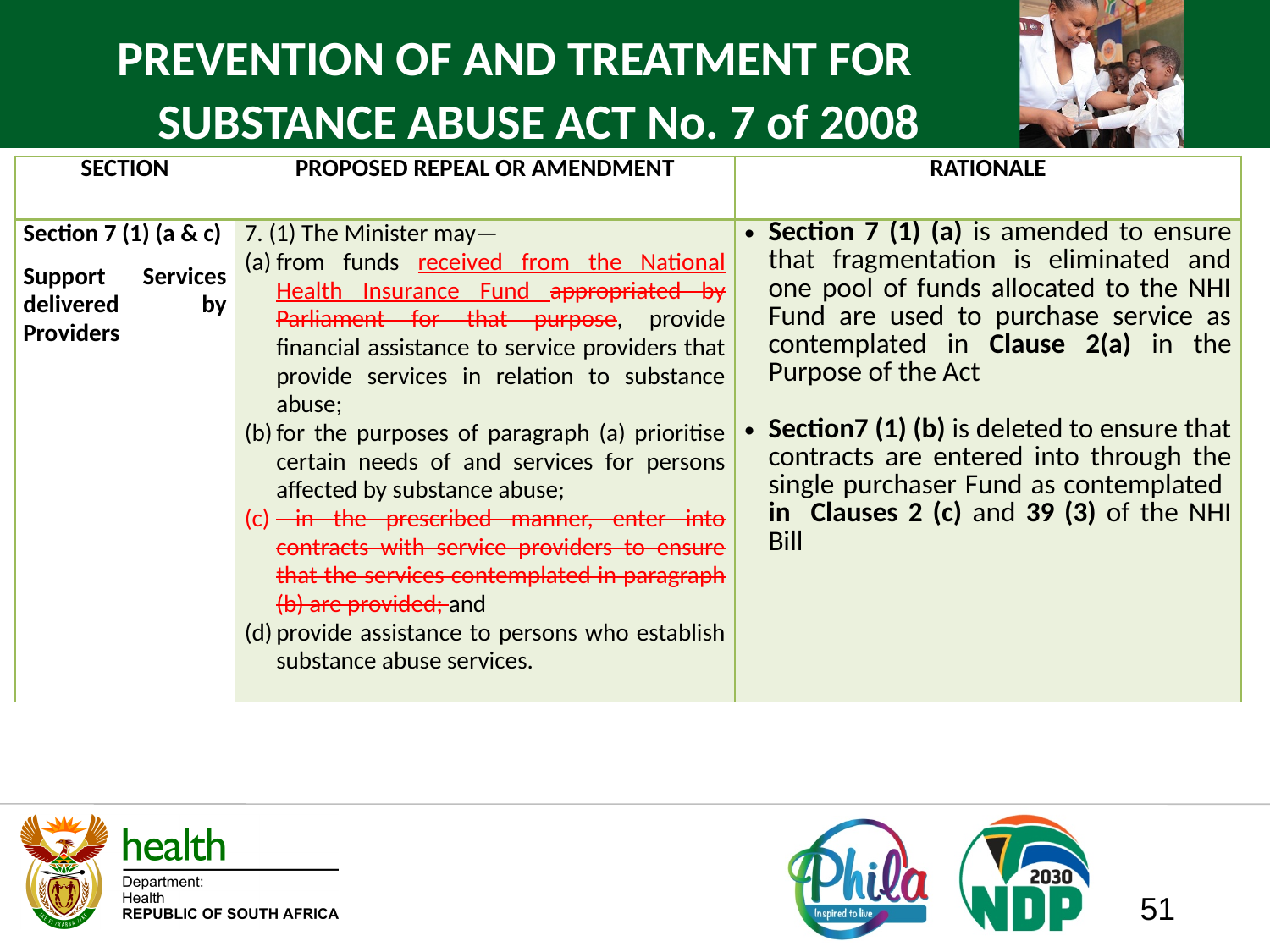

# PREVENTION OF AND TREATMENT FOR SUBSTANCE ABUSE ACT No. 7 of 2008
| SECTION | PROPOSED REPEAL OR AMENDMENT | RATIONALE |
| --- | --- | --- |
| Section 7 (1) (a & c) Support Services delivered by Providers | 7. (1) The Minister may— from funds received from the National Health Insurance Fund appropriated by Parliament for that purpose, provide financial assistance to service providers that provide services in relation to substance abuse; for the purposes of paragraph (a) prioritise certain needs of and services for persons affected by substance abuse; in the prescribed manner, enter into contracts with service providers to ensure that the services contemplated in paragraph (b) are provided; and provide assistance to persons who establish substance abuse services. | Section 7 (1) (a) is amended to ensure that fragmentation is eliminated and one pool of funds allocated to the NHI Fund are used to purchase service as contemplated in Clause 2(a) in the Purpose of the Act Section7 (1) (b) is deleted to ensure that contracts are entered into through the single purchaser Fund as contemplated in Clauses 2 (c) and 39 (3) of the NHI Bill |